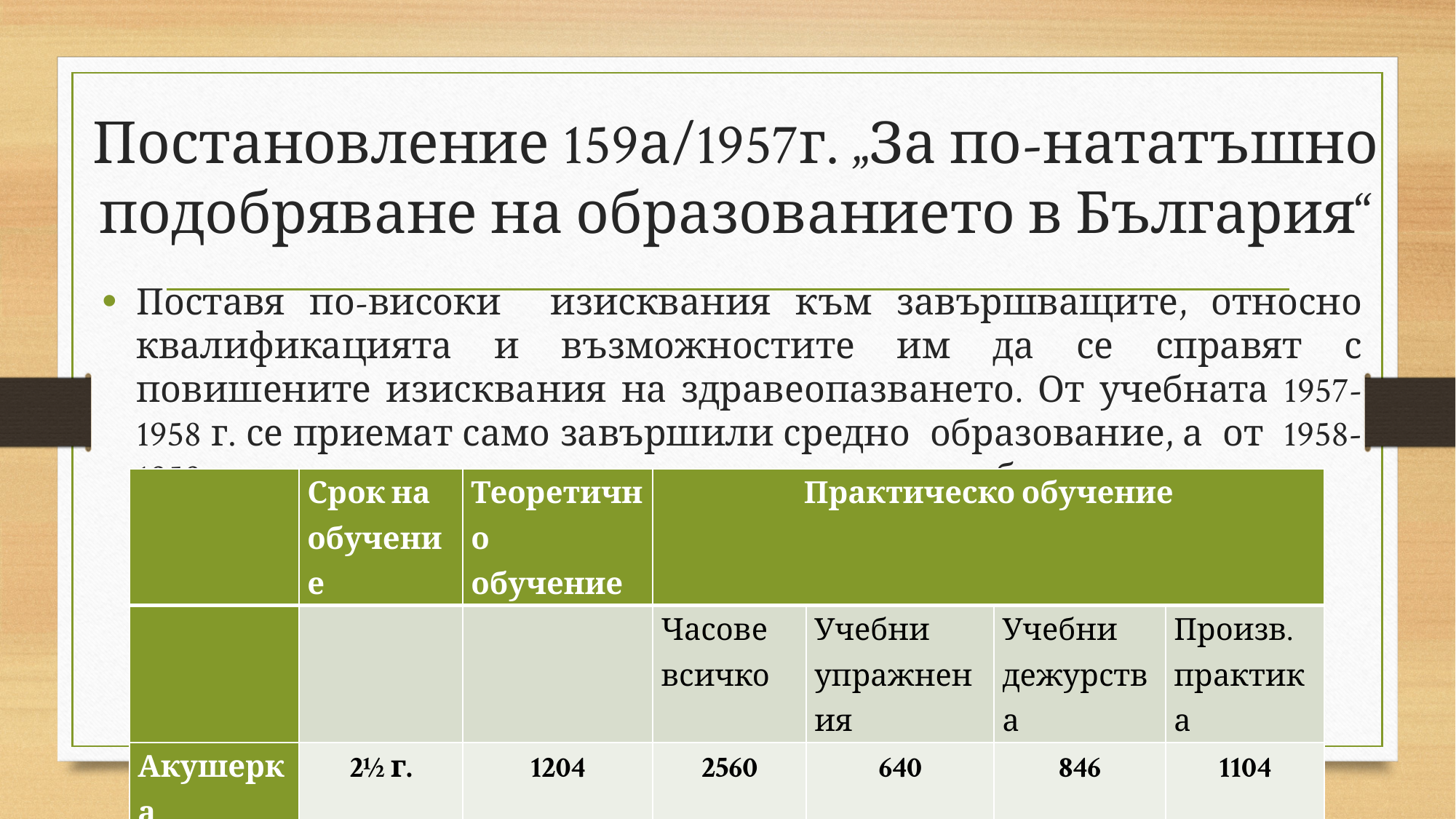

# Постановление 159а/1957г. „За по-нататъшно подобряване на образованието в България“
Поставя по-високи  изисквания към завършващите, относно квалификацията и възможностите им да се справят с повишените изисквания на здравеопазването. От учебната 1957-1958 г. се приемат само завършили средно  образование, а  от  1958-1959 г. се увеличават часовете за практическо обучение.
|  | Срок на обучение | Теоретично обучение | Практическо обучение |  |  |  |
| --- | --- | --- | --- | --- | --- | --- |
|  |  |  | Часове всичко | Учебни упражнения | Учебни дежурства | Произв. практика |
| Акушерка | 2½ г. | 1204 | 2560 | 640 | 846 | 1104 |